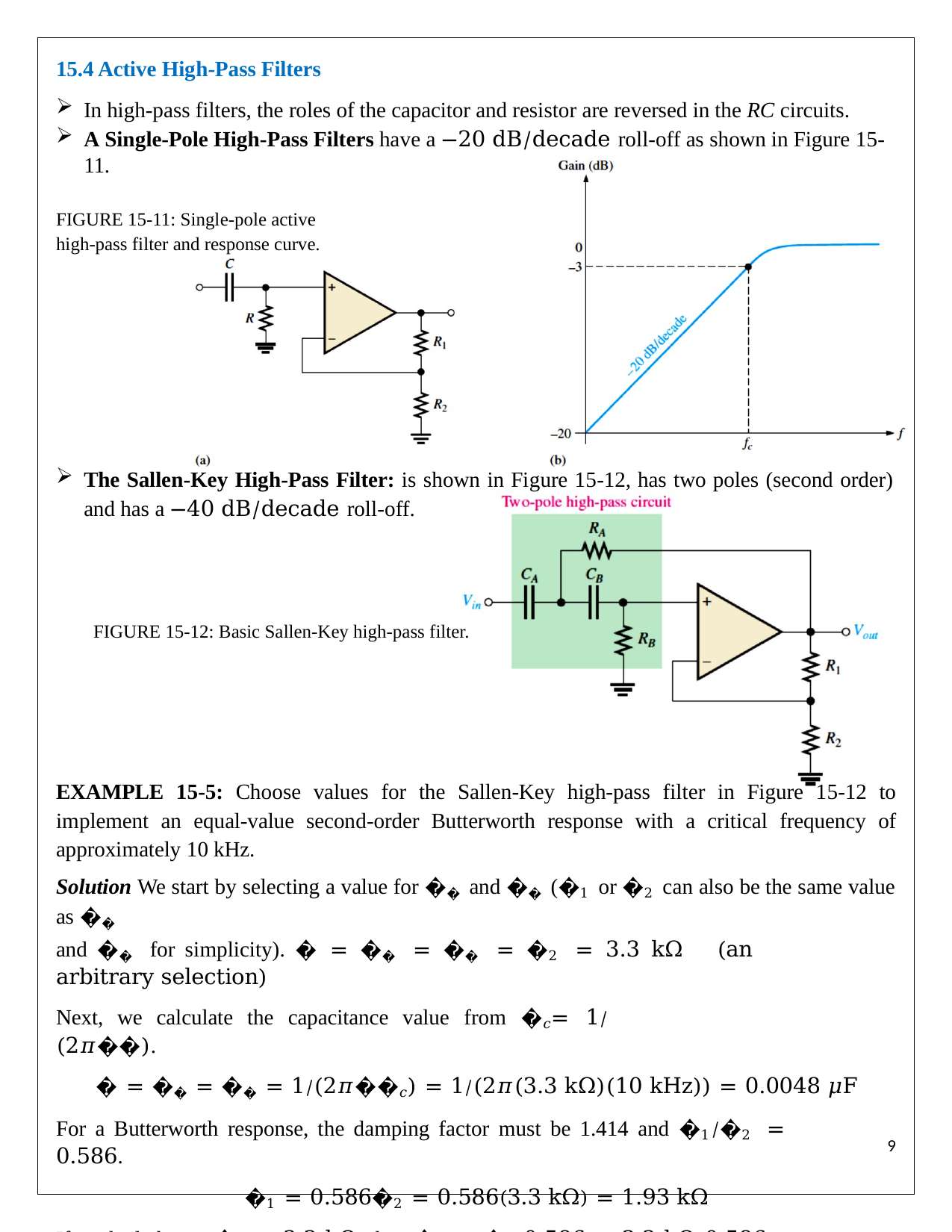

15.4 Active High-Pass Filters

In high-pass filters, the roles of the capacitor and resistor are reversed in the RC circuits.
A Single-Pole High-Pass Filters have a −20 dB/decade roll-off as shown in Figure 15-11.

FIGURE 15-11: Single-pole active high-pass filter and response curve.
The Sallen-Key High-Pass Filter: is shown in Figure 15-12, has two poles (second order) and has a −40 dB/decade roll-off.

FIGURE 15-12: Basic Sallen-Key high-pass filter.
EXAMPLE  15-5:  Choose  values  for  the  Sallen-Key  high-pass  filter  in  Figure  15-12  to implement  an  equal-value  second-order  Butterworth  response  with  a  critical  frequency  of approximately 10 kHz.

Solution We start by selecting a value for ��  and ��  (�1  or �2  can also be the same value as ��
and ��  for simplicity). � = ��  = ��  = �2  = 3.3 kΩ   (an arbitrary selection)
Next, we calculate the capacitance value from �𝑐= 1⁄(2𝜋��).
� = ��  = ��  = 1⁄(2𝜋��𝑐) = 1⁄(2𝜋(3.3 kΩ)(10 kHz)) = 0.0048 𝜇F
For a Butterworth response, the damping factor must be 1.414 and �1⁄�2  = 0.586.
�1  = 0.586�2  = 0.586(3.3 kΩ) = 1.93 kΩ
If we had chosen �1  = 3.3 kΩ, then �2  = �1⁄0.586 = 3.3 kΩ⁄0.586 = 5.63 kΩ
Either way, an approximate Butterworth response is realized by choosing the nearest standard values.
9